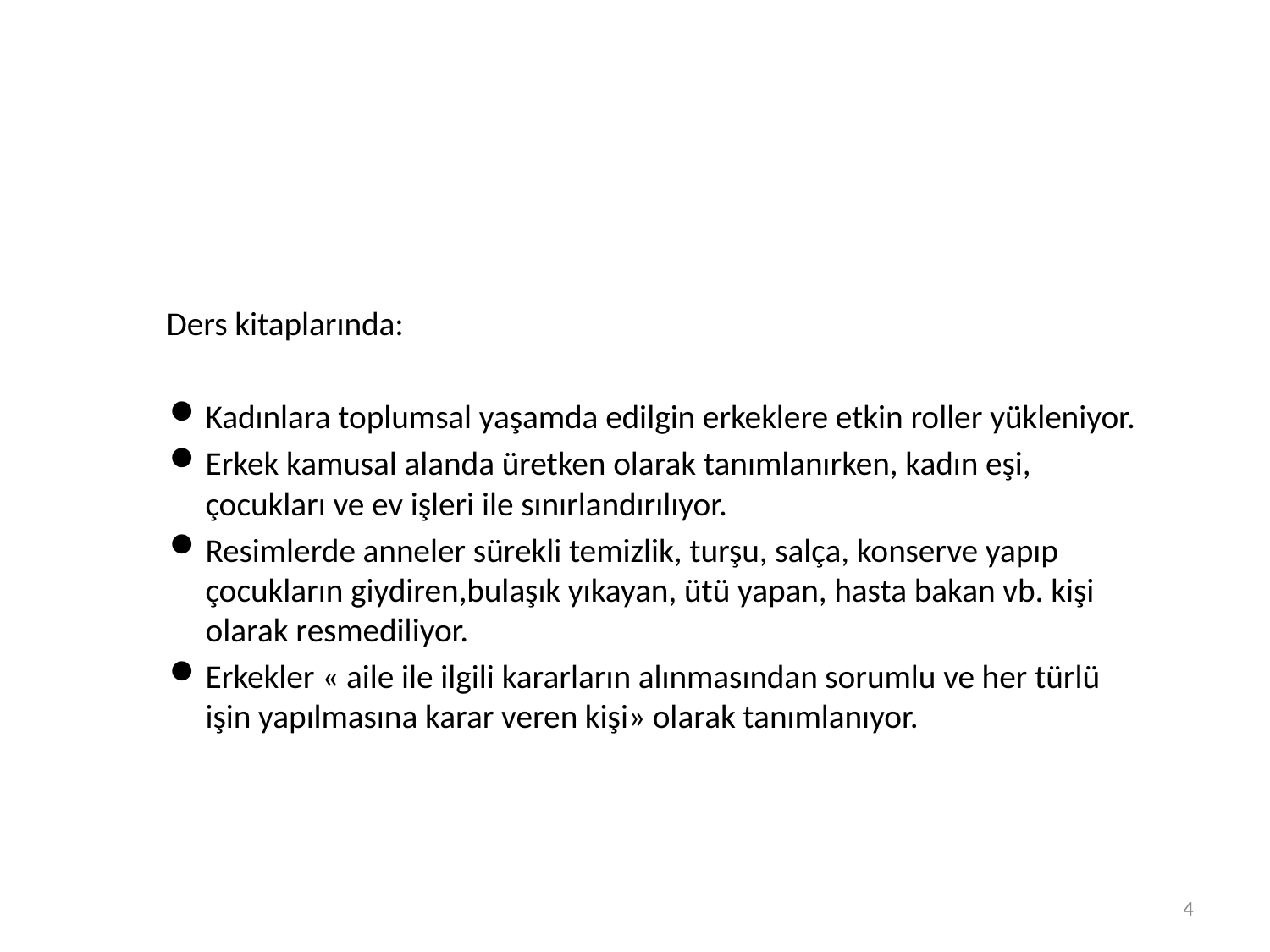

#
Ders kitaplarında:

Kadınlara toplumsal yaşamda edilgin erkeklere etkin roller yükleniyor.
Erkek kamusal alanda üretken olarak tanımlanırken, kadın eşi, çocukları ve ev işleri ile sınırlandırılıyor.
Resimlerde anneler sürekli temizlik, turşu, salça, konserve yapıp çocukların giydiren,bulaşık yıkayan, ütü yapan, hasta bakan vb. kişi olarak resmediliyor.
Erkekler « aile ile ilgili kararların alınmasından sorumlu ve her türlü işin yapılmasına karar veren kişi» olarak tanımlanıyor.

4